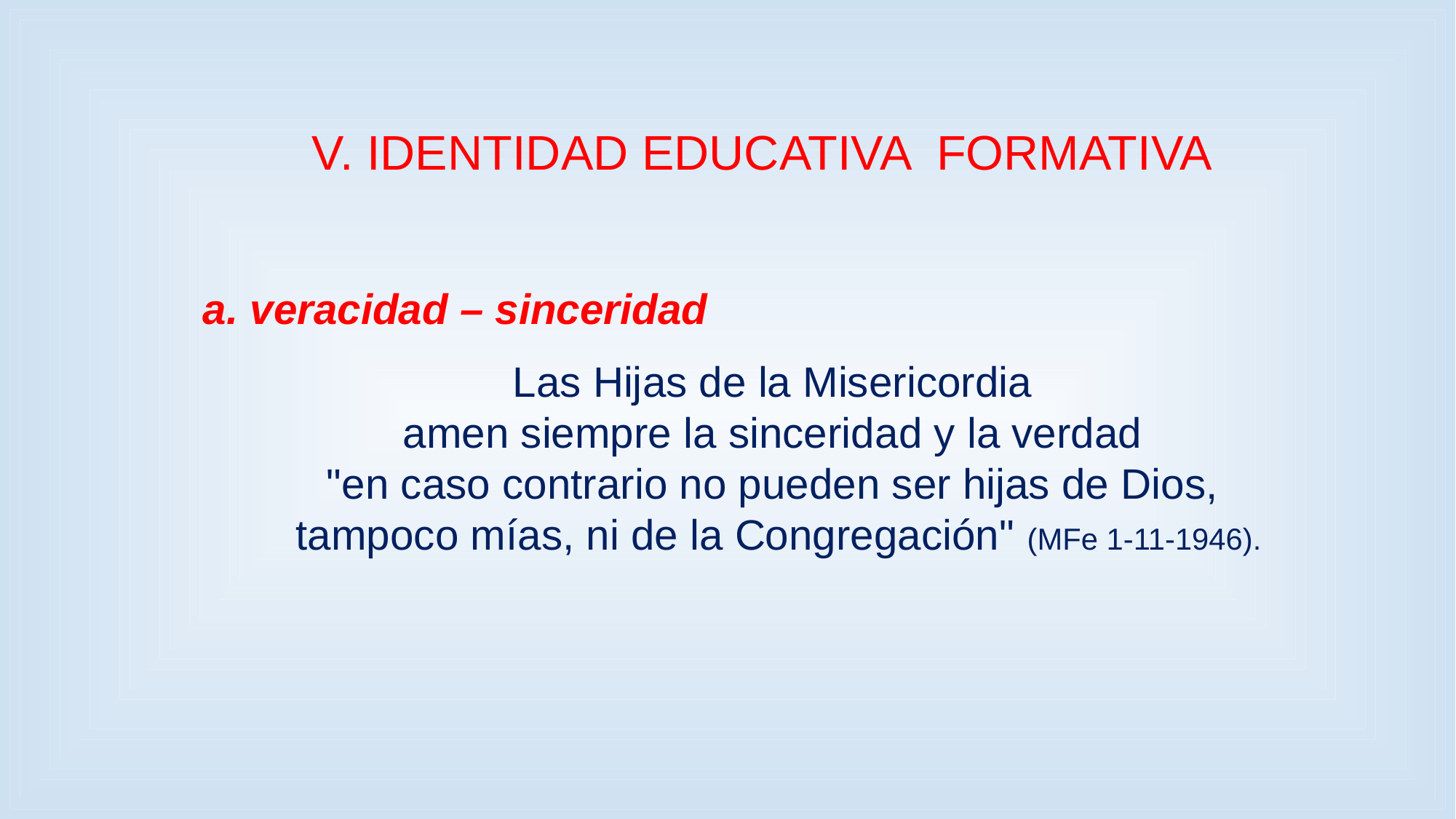

V. IDENTIDAD EDUCATIVA  FORMATIVA

a. veracidad – sinceridad

Las Hijas de la Misericordia
amen siempre la sinceridad y la verdad
"en caso contrario no pueden ser hijas de Dios,
tampoco mías, ni de la Congregación" (MFe 1-11-1946).